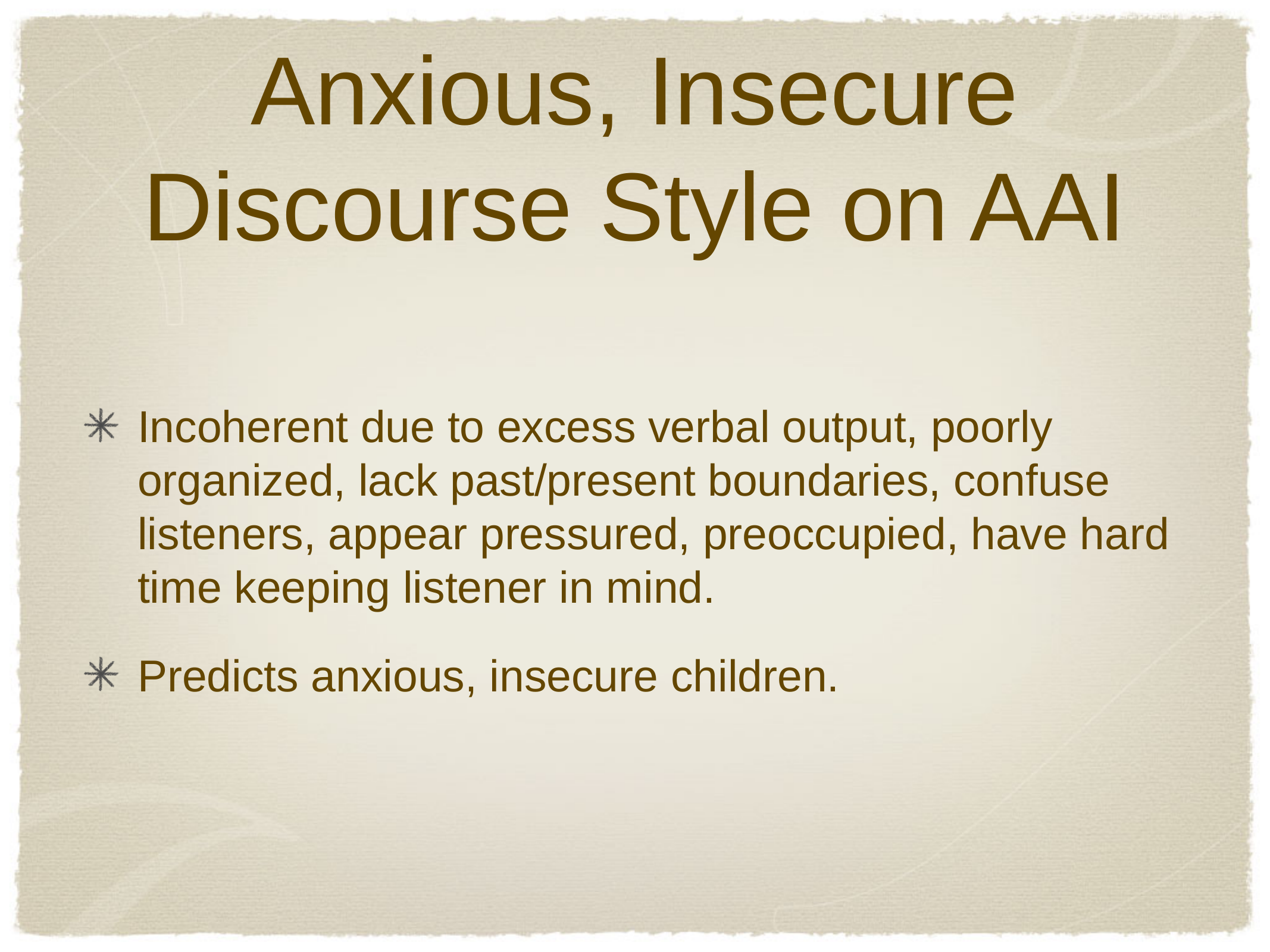

# Anxious, Insecure Discourse Style on AAI
Incoherent due to excess verbal output, poorly organized, lack past/present boundaries, confuse listeners, appear pressured, preoccupied, have hard time keeping listener in mind.
Predicts anxious, insecure children.